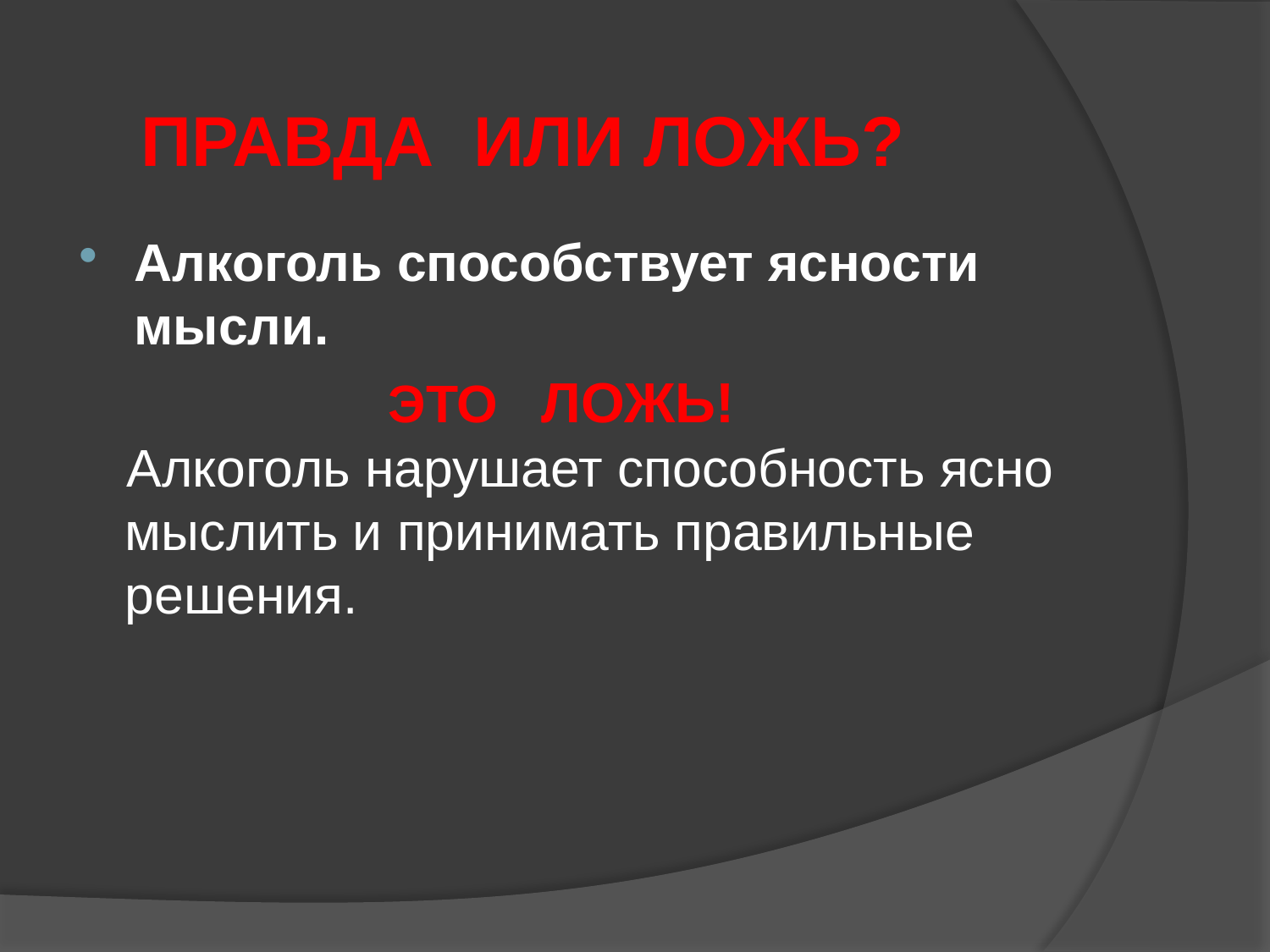

ПРАВДА  ИЛИ ЛОЖЬ?
Алкоголь способствует ясности мысли.
			ЭТО   ЛОЖЬ!
Алкоголь нарушает способность ясно мыслить и принимать правильные решения.